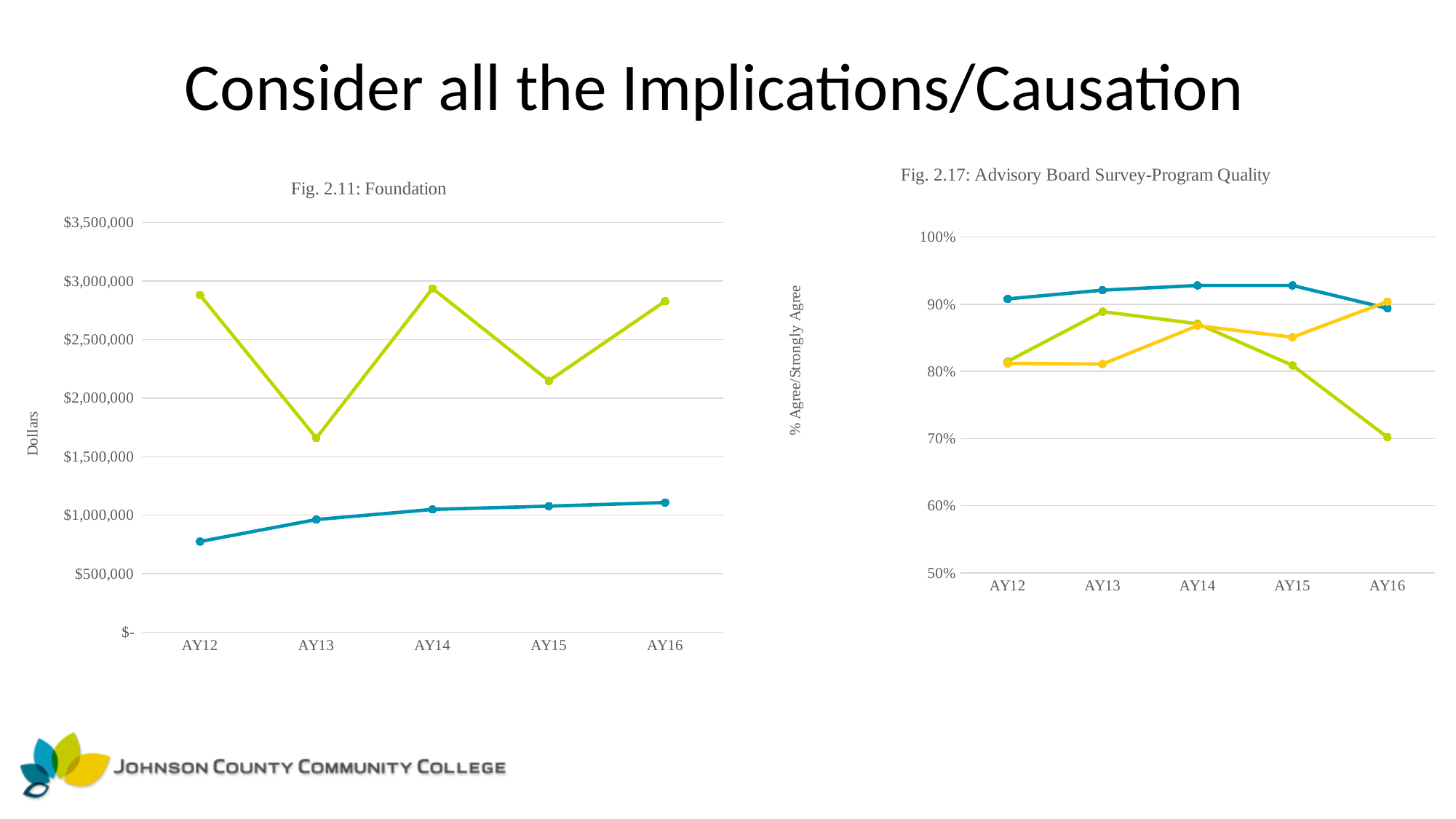

# Consider all the Implications/Causation

### Chart:

| Category | Relevant Curriculum | Quality Facilities | Market Demand |
|---|---|---|---|
| AY12 | 0.908 | 0.815 | 0.812 |
| AY13 | 0.921 | 0.889 | 0.811 |
| AY14 | 0.928 | 0.871 | 0.868 |
| AY15 | 0.928 | 0.809 | 0.851 |
| AY16 | 0.894 | 0.702 | 0.904 |

[unsupported chart]